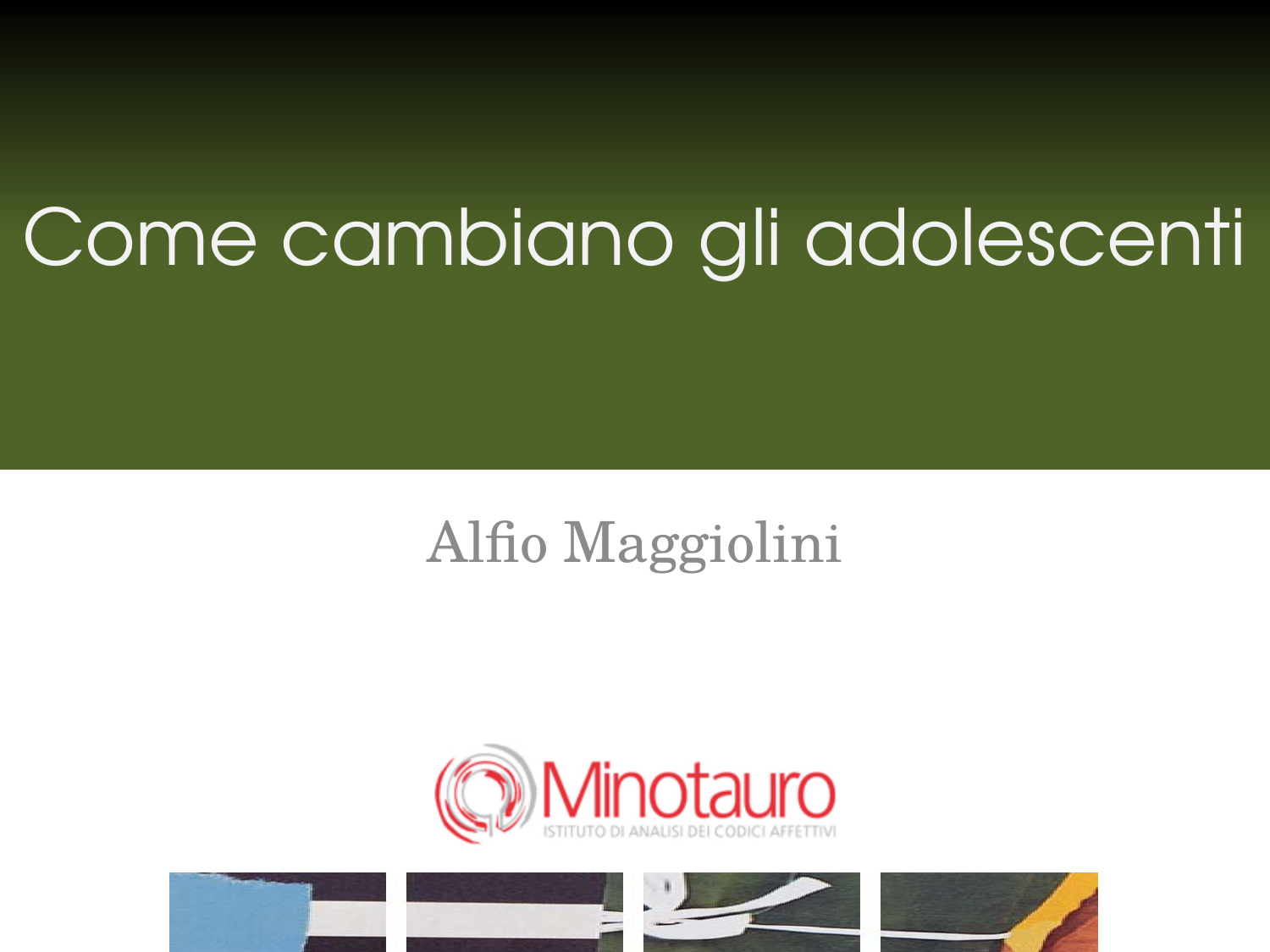

# Come cambiano gli adolescenti
Alfio Maggiolini